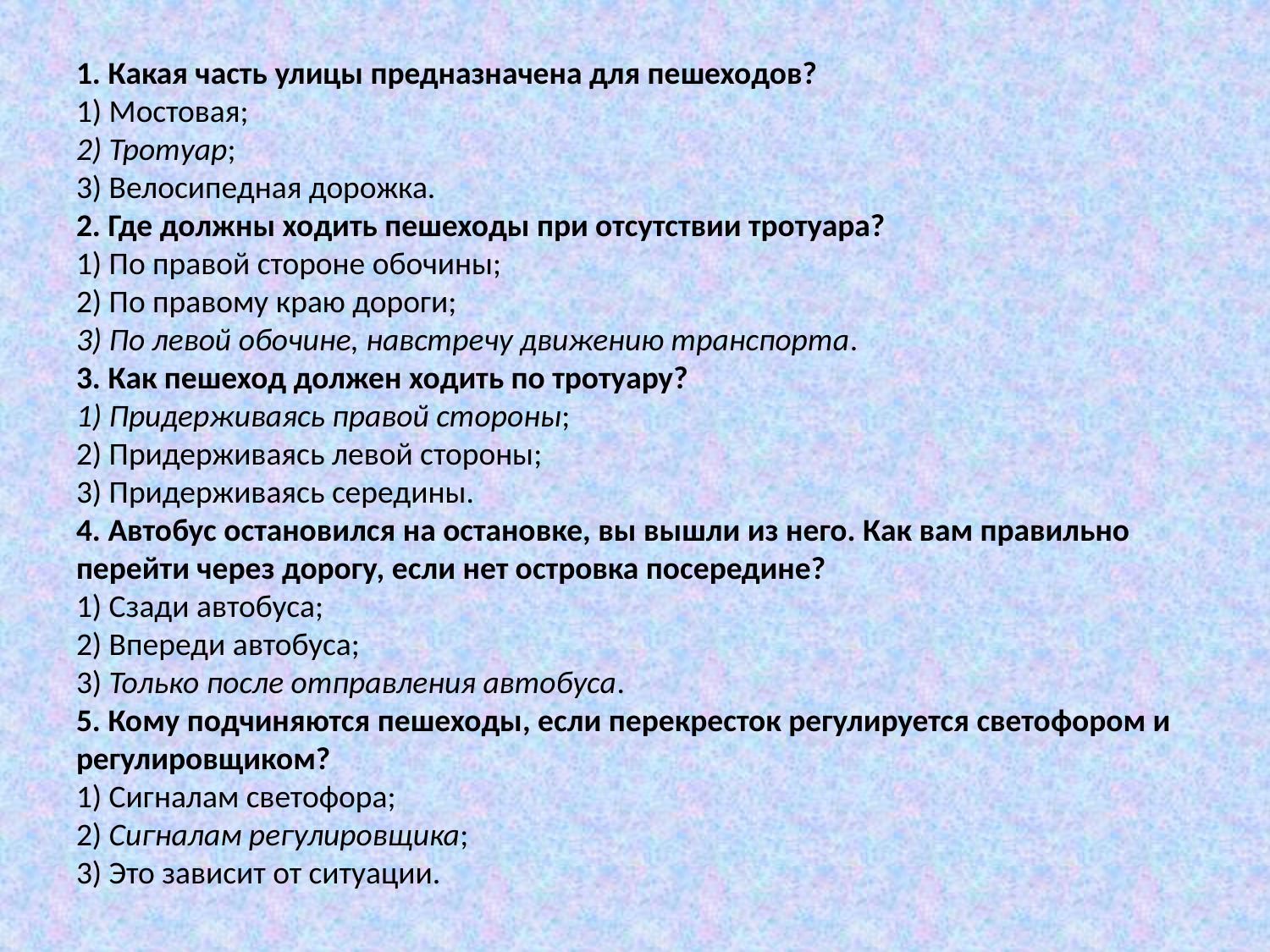

1. Какая часть улицы предназначена для пешеходов?
1) Мостовая;
2) Тротуар;
3) Велосипедная дорожка.
2. Где должны ходить пешеходы при отсутствии тротуара?
1) По правой стороне обочины;
2) По правому краю дороги;
3) По левой обочине, навстречу движению транспорта.
3. Как пешеход должен ходить по тротуару?
1) Придерживаясь правой стороны;
2) Придерживаясь левой стороны;
3) Придерживаясь середины.
4. Автобус остановился на остановке, вы вышли из него. Как вам правильно перейти через дорогу, если нет островка посередине?
1) Сзади автобуса;
2) Впереди автобуса;
3) Только после отправления автобуса.
5. Кому подчиняются пешеходы, если перекресток регулируется светофором и регулировщиком?
1) Сигналам светофора;
2) Сигналам регулировщика;
3) Это зависит от ситуации.